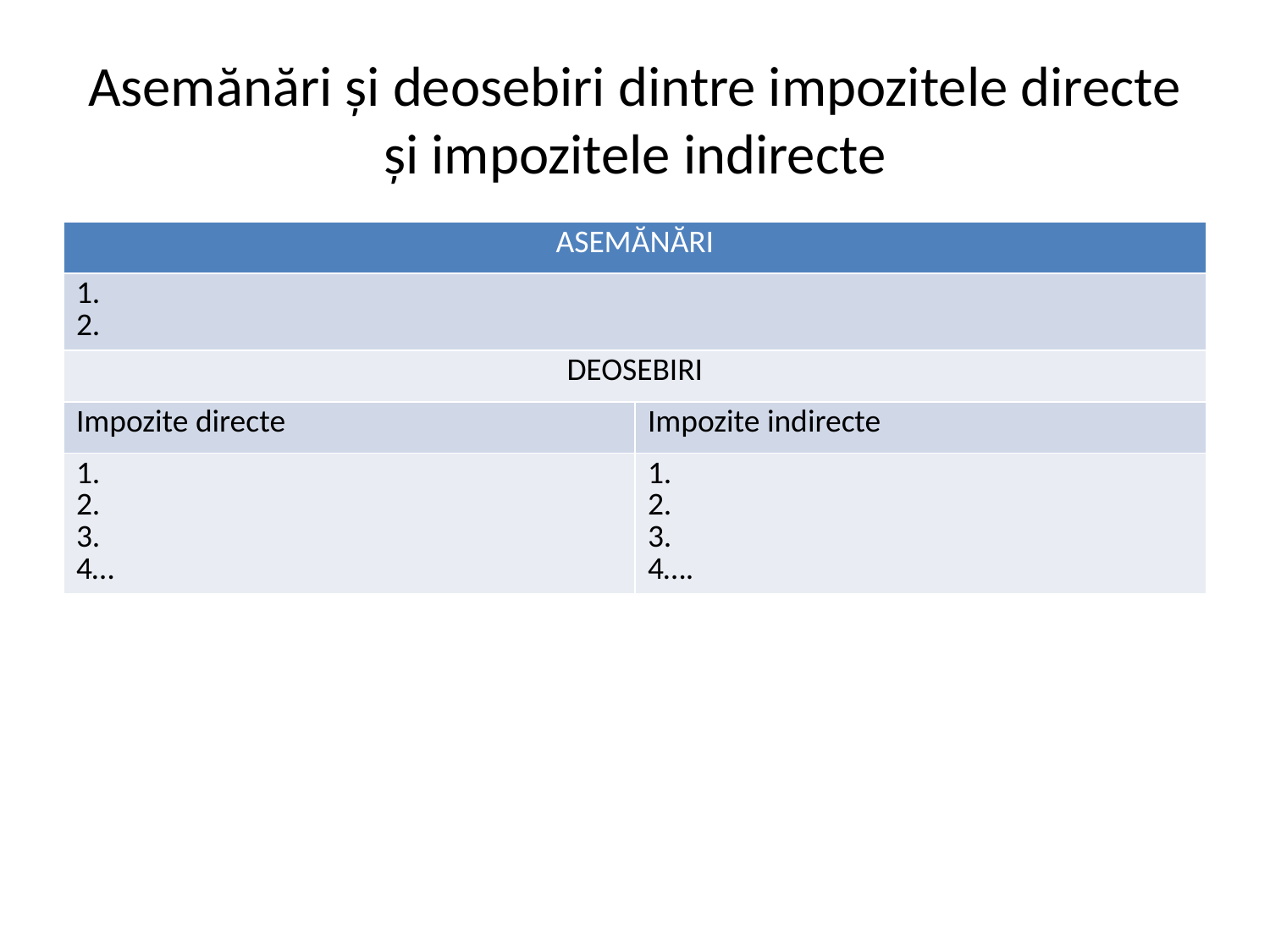

# Asemănări și deosebiri dintre impozitele directe și impozitele indirecte
| ASEMĂNĂRI |  |
| --- | --- |
| 1. 2. |  |
| DEOSEBIRI |  |
| Impozite directe | Impozite indirecte |
| 1. 2. 3. 4… | 1. 2. 3. 4…. |